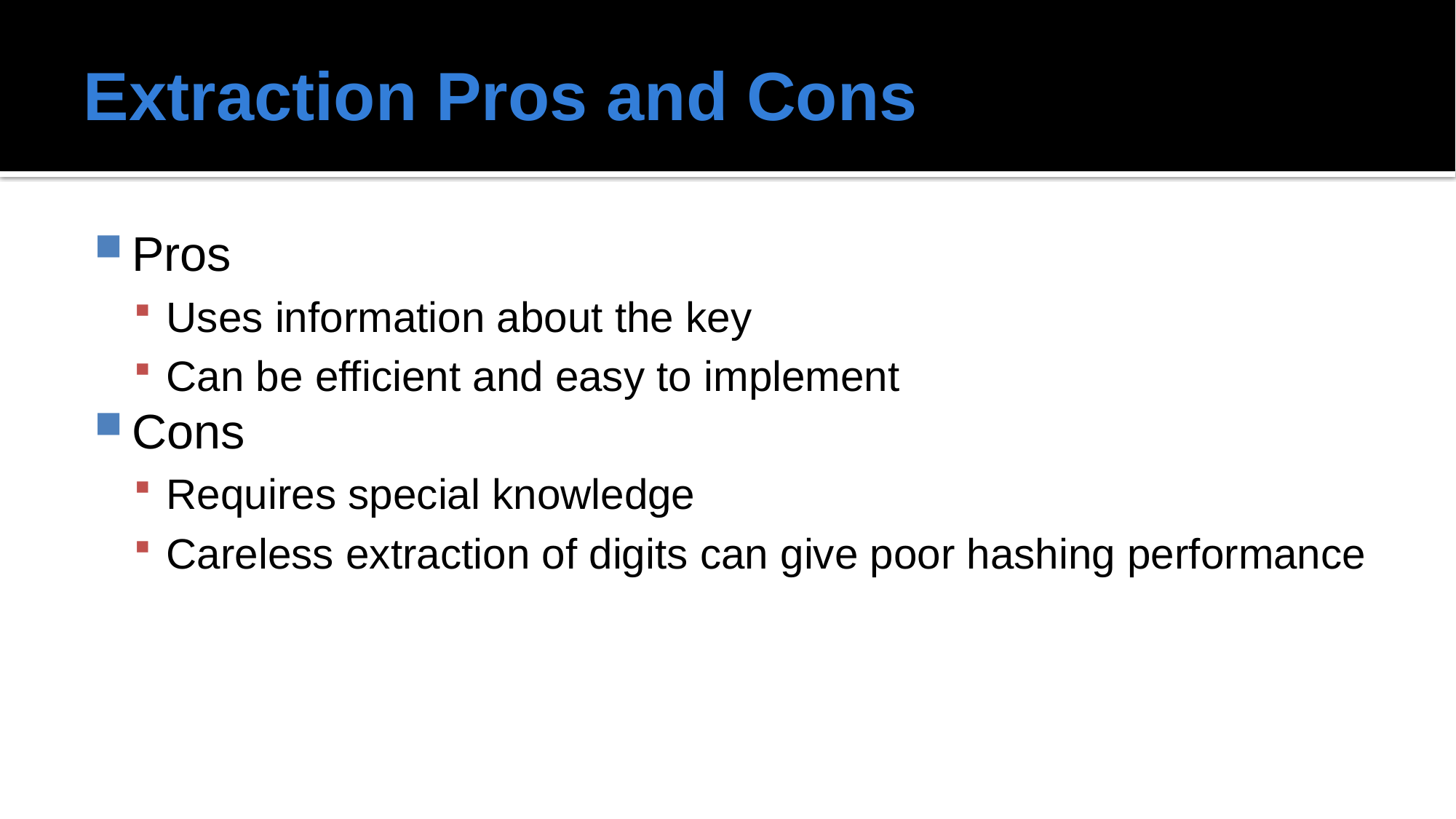

# Extraction Pros and Cons
Pros
Uses information about the key
Can be efficient and easy to implement
Cons
Requires special knowledge
Careless extraction of digits can give poor hashing performance